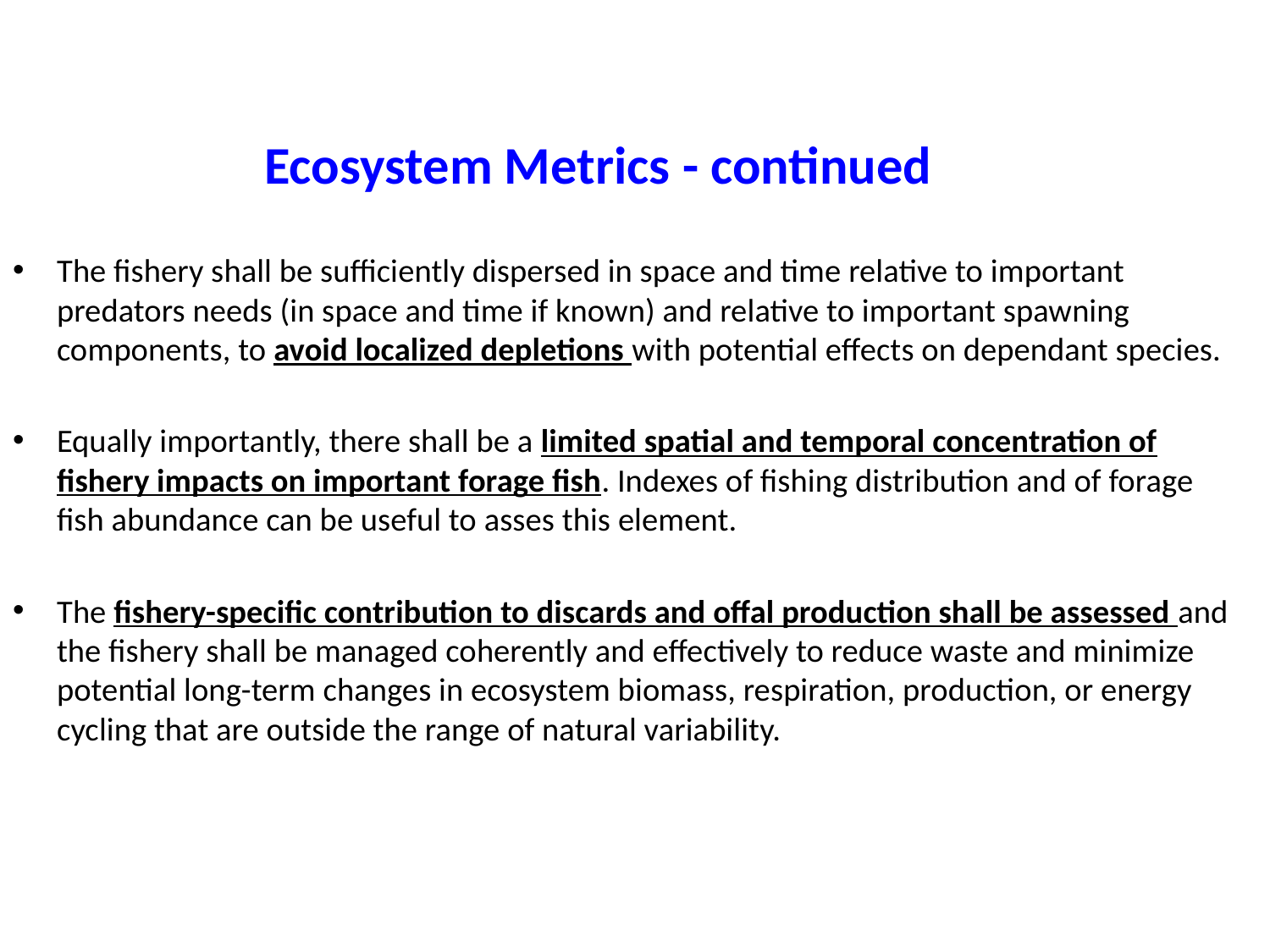

# Ecosystem Metrics - continued

The fishery shall be sufficiently dispersed in space and time relative to important predators needs (in space and time if known) and relative to important spawning components, to avoid localized depletions with potential effects on dependant species.

Equally importantly, there shall be a limited spatial and temporal concentration of fishery impacts on important forage fish. Indexes of fishing distribution and of forage fish abundance can be useful to asses this element.

The fishery-specific contribution to discards and offal production shall be assessed and the fishery shall be managed coherently and effectively to reduce waste and minimize potential long-term changes in ecosystem biomass, respiration, production, or energy cycling that are outside the range of natural variability.